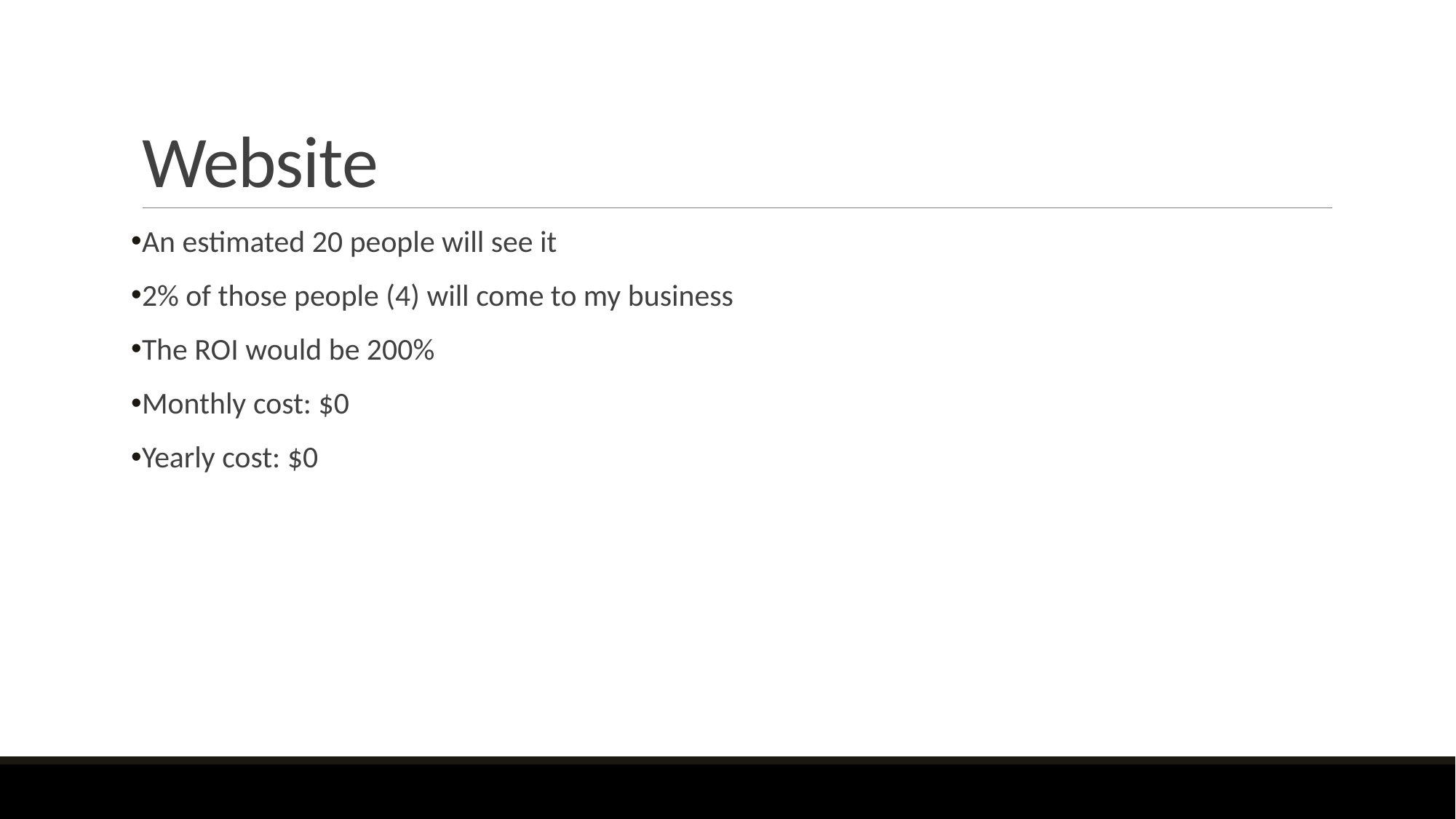

# Website
An estimated 20 people will see it
2% of those people (4) will come to my business
The ROI would be 200%
Monthly cost: $0
Yearly cost: $0